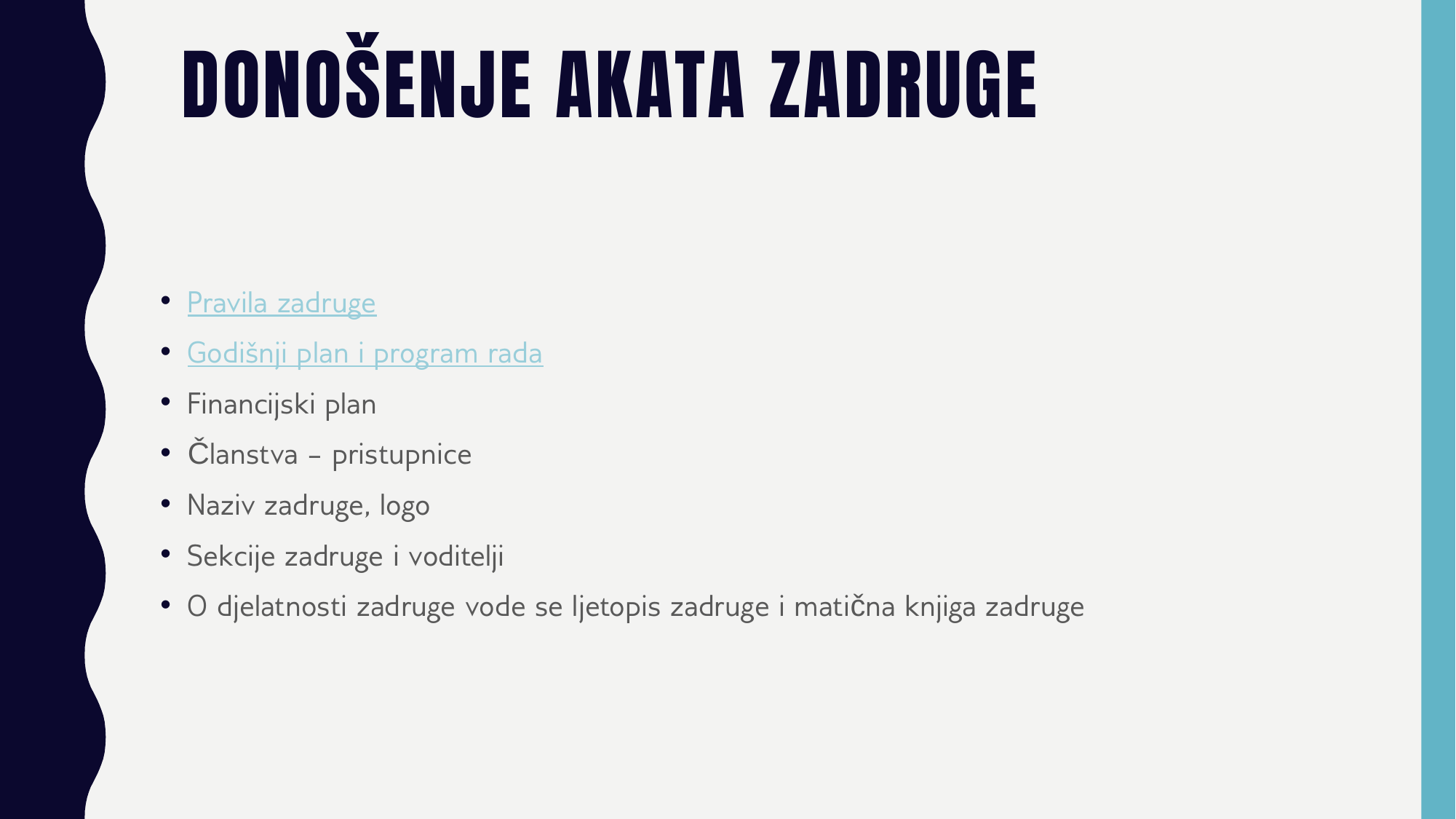

# donošenje akata zadruge
Pravila zadruge
Godišnji plan i program rada
Financijski plan
Članstva – pristupnice
Naziv zadruge, logo
Sekcije zadruge i voditelji
O djelatnosti zadruge vode se ljetopis zadruge i matična knjiga zadruge